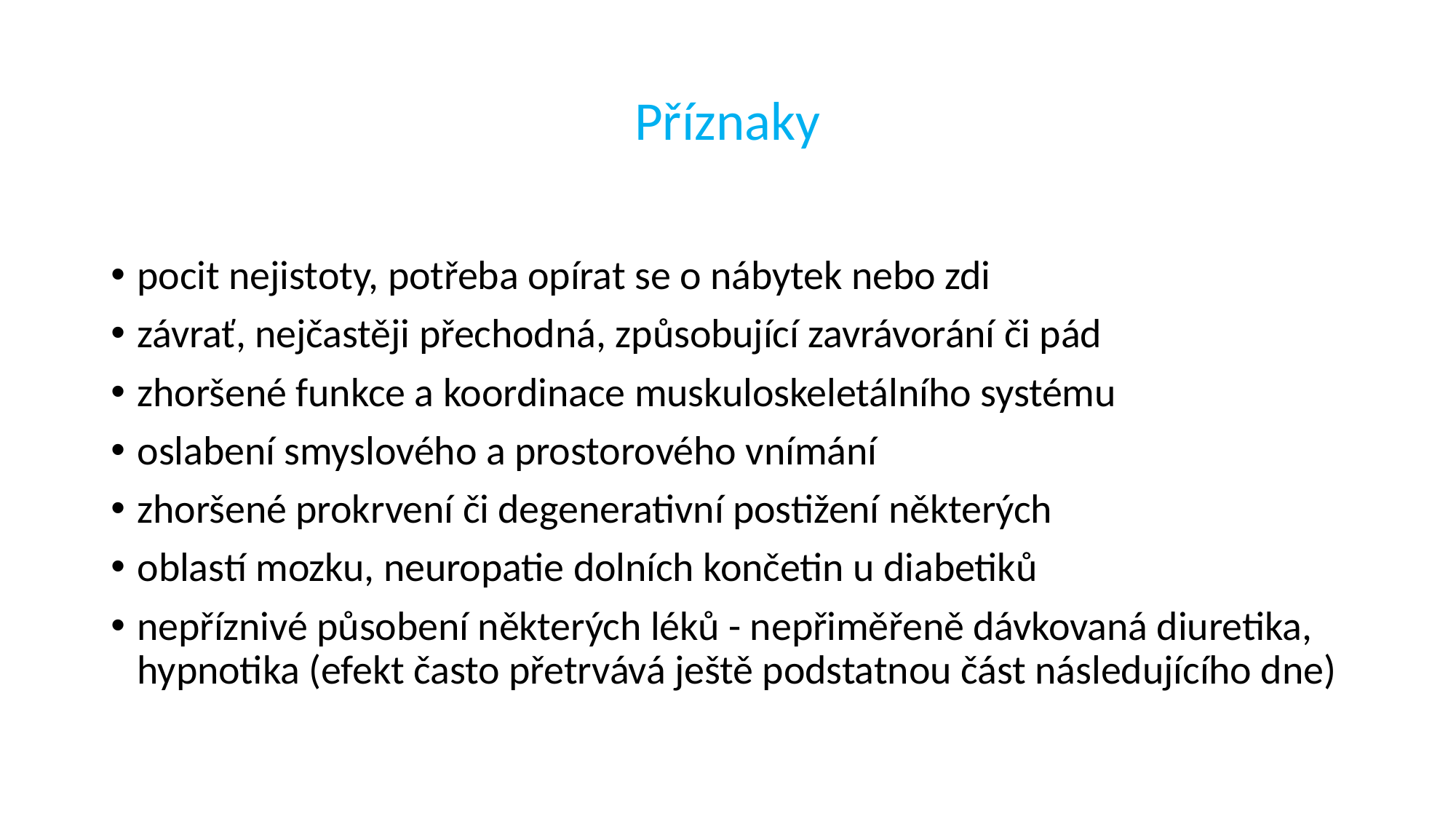

# Příznaky

pocit nejistoty, potřeba opírat se o nábytek nebo zdi
závrať, nejčastěji přechodná, způsobující zavrávorání či pád
zhoršené funkce a koordinace muskuloskeletálního systému
oslabení smyslového a prostorového vnímání
zhoršené prokrvení či degenerativní postižení některých
oblastí mozku, neuropatie dolních končetin u diabetiků
nepříznivé působení některých léků - nepřiměřeně dávkovaná diuretika, hypnotika (efekt často přetrvává ještě podstatnou část následujícího dne)